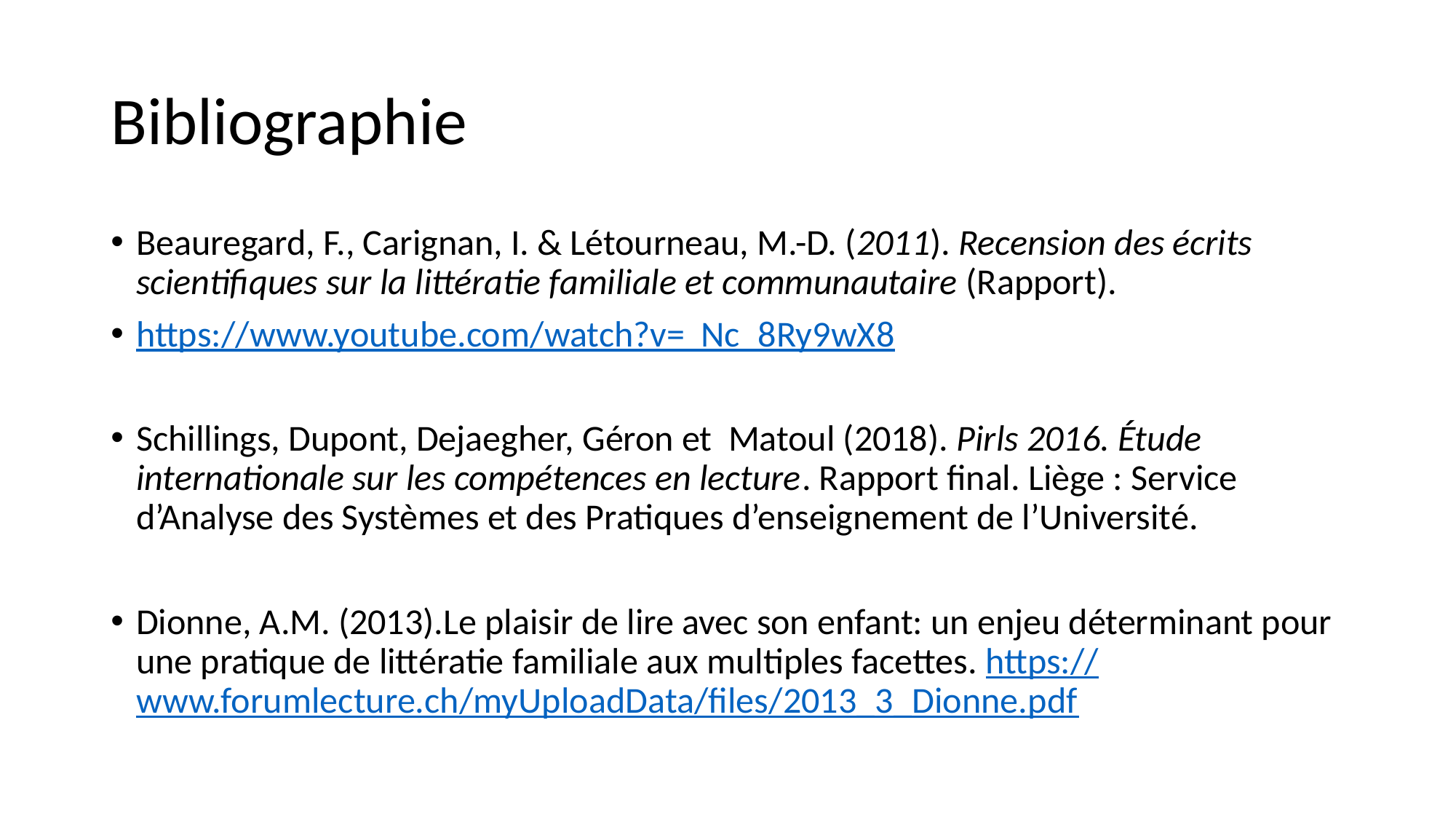

# Bibliographie
Beauregard, F., Carignan, I. & Létourneau, M.-D. (2011). Recension des écrits scientifiques sur la littératie familiale et communautaire (Rapport).
https://www.youtube.com/watch?v=_Nc_8Ry9wX8

Schillings, Dupont, Dejaegher, Géron et  Matoul (2018). Pirls 2016. Étude internationale sur les compétences en lecture. Rapport final. Liège : Service d’Analyse des Systèmes et des Pratiques d’enseignement de l’Université.

Dionne, A.M. (2013).Le plaisir de lire avec son enfant: un enjeu déterminant pour une pratique de littératie familiale aux multiples facettes. https://www.forumlecture.ch/myUploadData/files/2013_3_Dionne.pdf